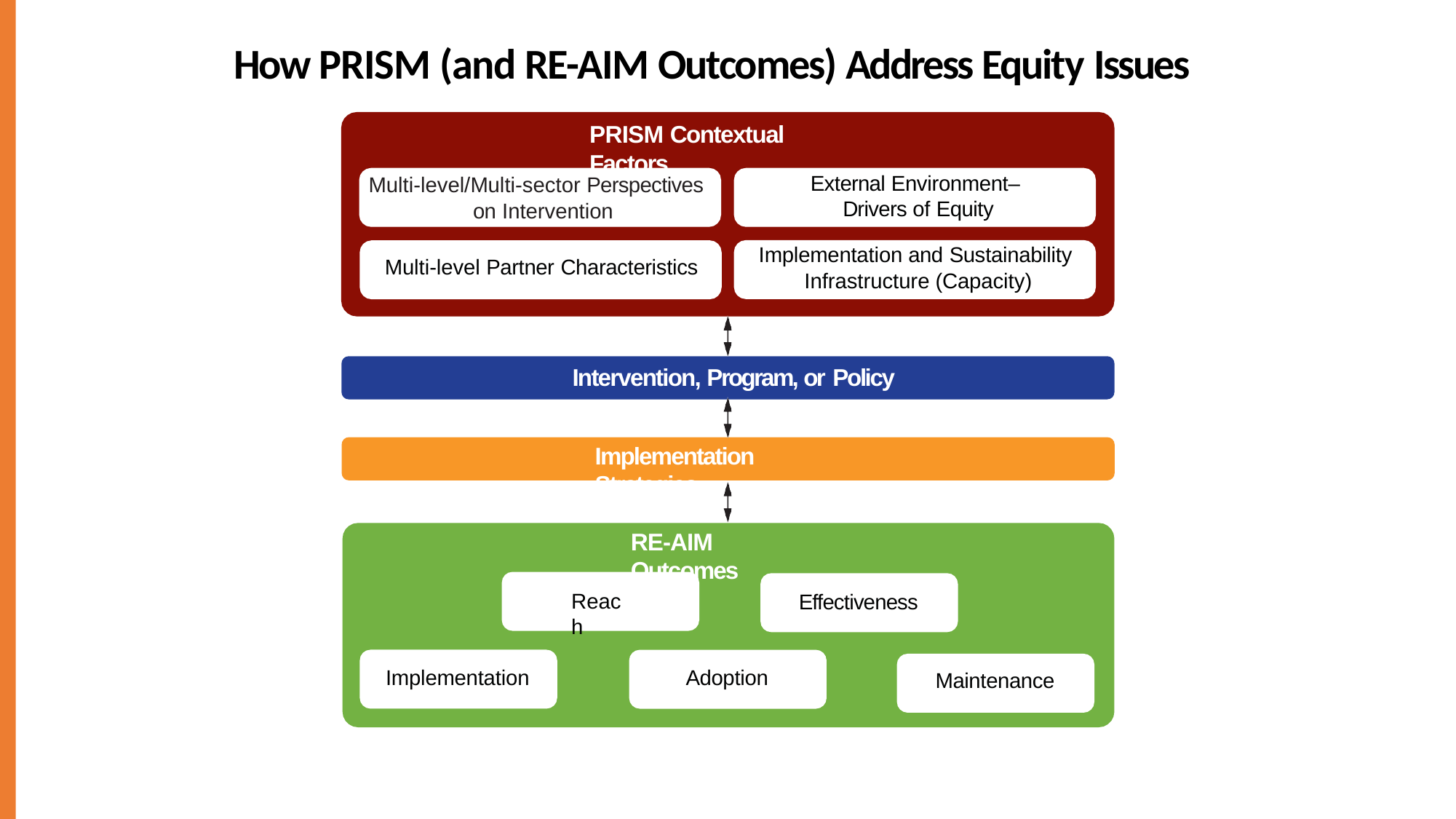

# How PRISM (and RE-AIM Outcomes) Address Equity Issues

PRISM Contextual Factors

External Environment–  Drivers of Equity
Implementation and Sustainability  Infrastructure (Capacity)
Multi-level/Multi-sector Perspectives  on Intervention

Multi-level Partner Characteristics

Intervention, Program, or Policy

Implementation Strategies

RE-AIM Outcomes

Reach
Effectiveness

Adoption
Implementation
Maintenance